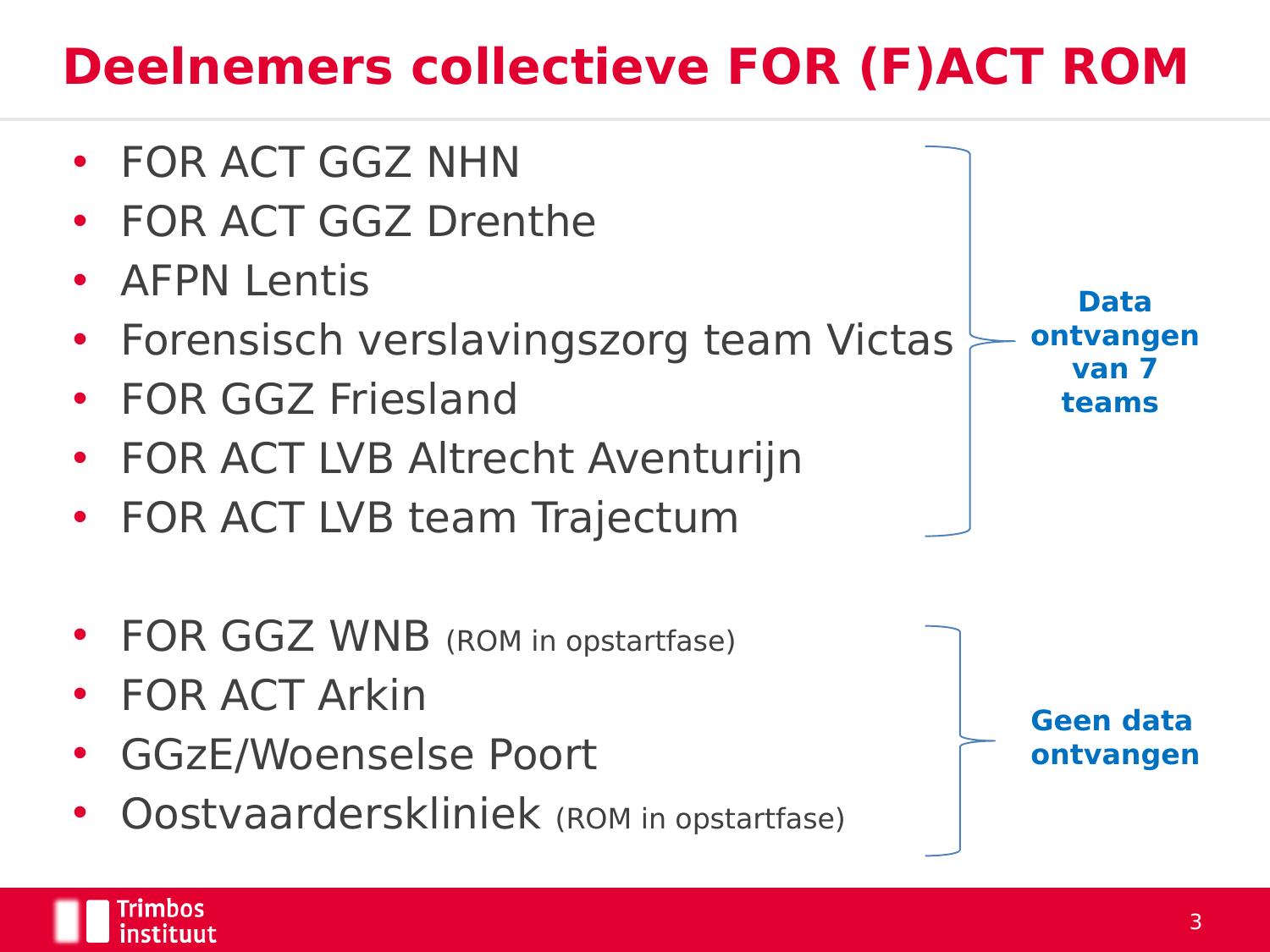

# Deelnemers collectieve FOR (F)ACT ROM
FOR ACT GGZ NHN
FOR ACT GGZ Drenthe
AFPN Lentis
Forensisch verslavingszorg team Victas
FOR GGZ Friesland
FOR ACT LVB Altrecht Aventurijn
FOR ACT LVB team Trajectum

FOR GGZ WNB (ROM in opstartfase)
FOR ACT Arkin
GGzE/Woenselse Poort
Oostvaarderskliniek (ROM in opstartfase)

Data ontvangen
van 7 teams

Geen data ontvangen

3